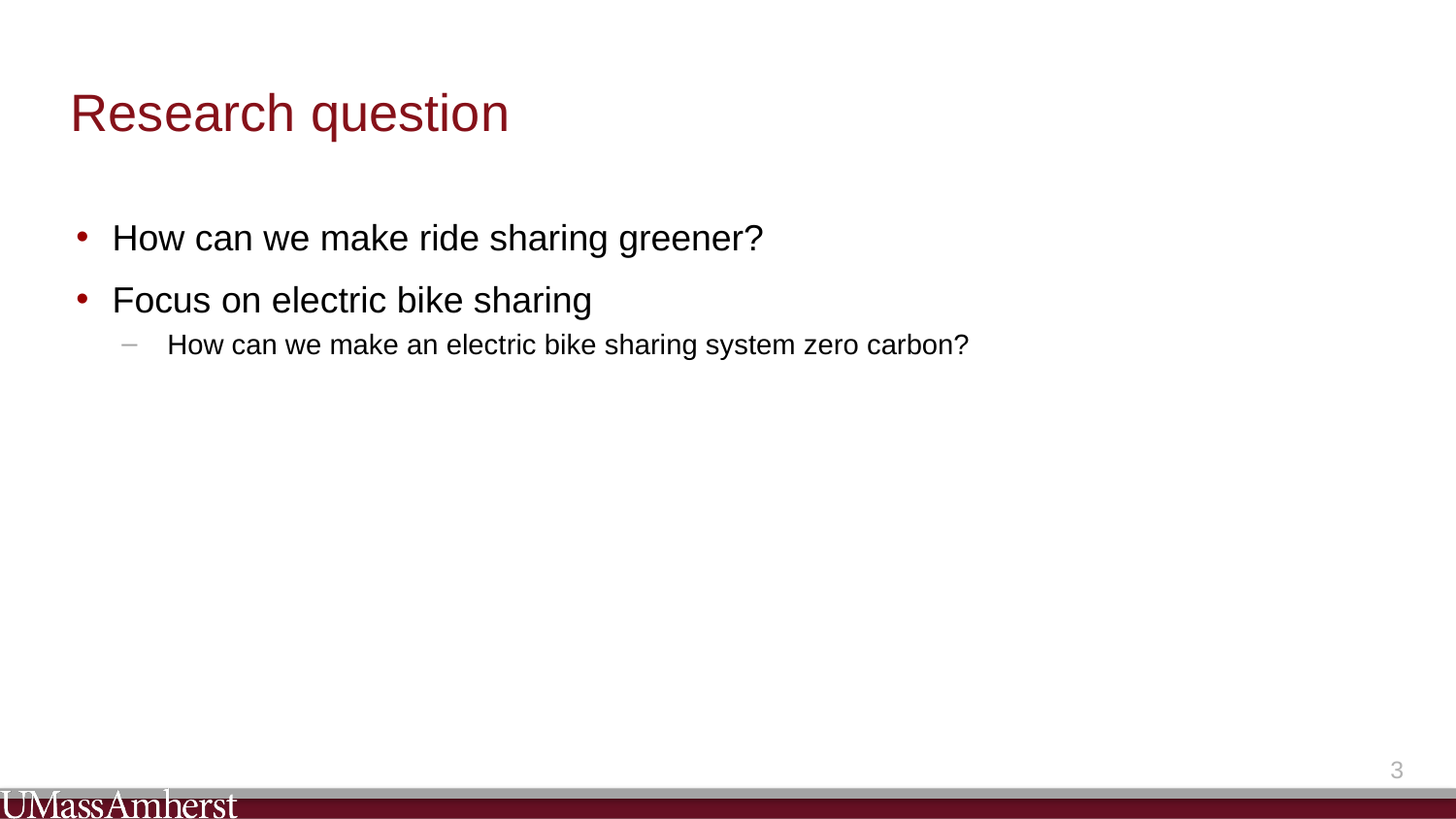

# Research question
How can we make ride sharing greener?
Focus on electric bike sharing
How can we make an electric bike sharing system zero carbon?
3